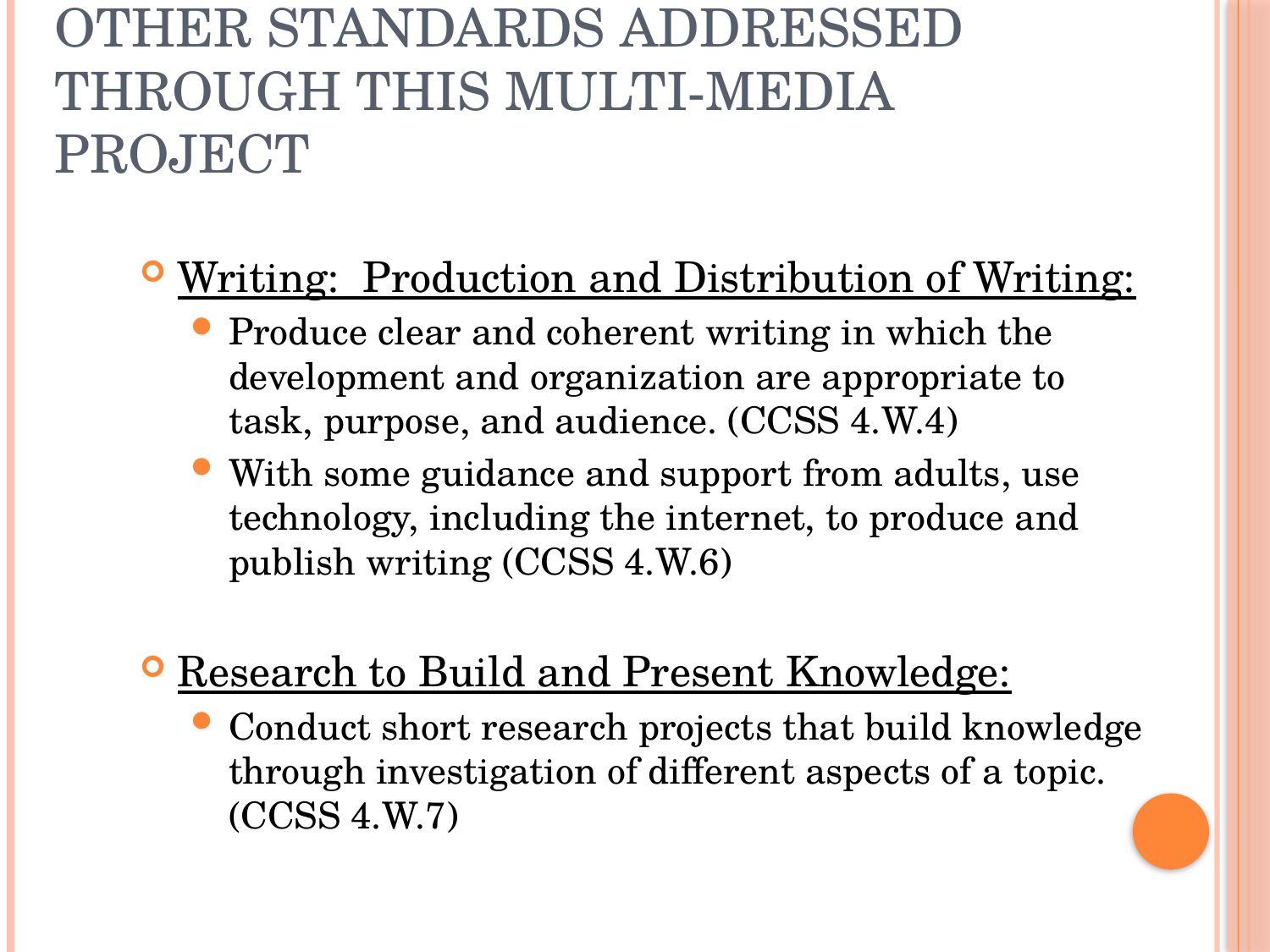

# Other Standards Addressed Through this Multi-Media Project
Writing:  Production and Distribution of Writing:
Produce clear and coherent writing in which the development and organization are appropriate to task, purpose, and audience. (CCSS 4.W.4)
With some guidance and support from adults, use technology, including the internet, to produce and publish writing (CCSS 4.W.6)

Research to Build and Present Knowledge:
Conduct short research projects that build knowledge through investigation of different aspects of a topic. (CCSS 4.W.7)